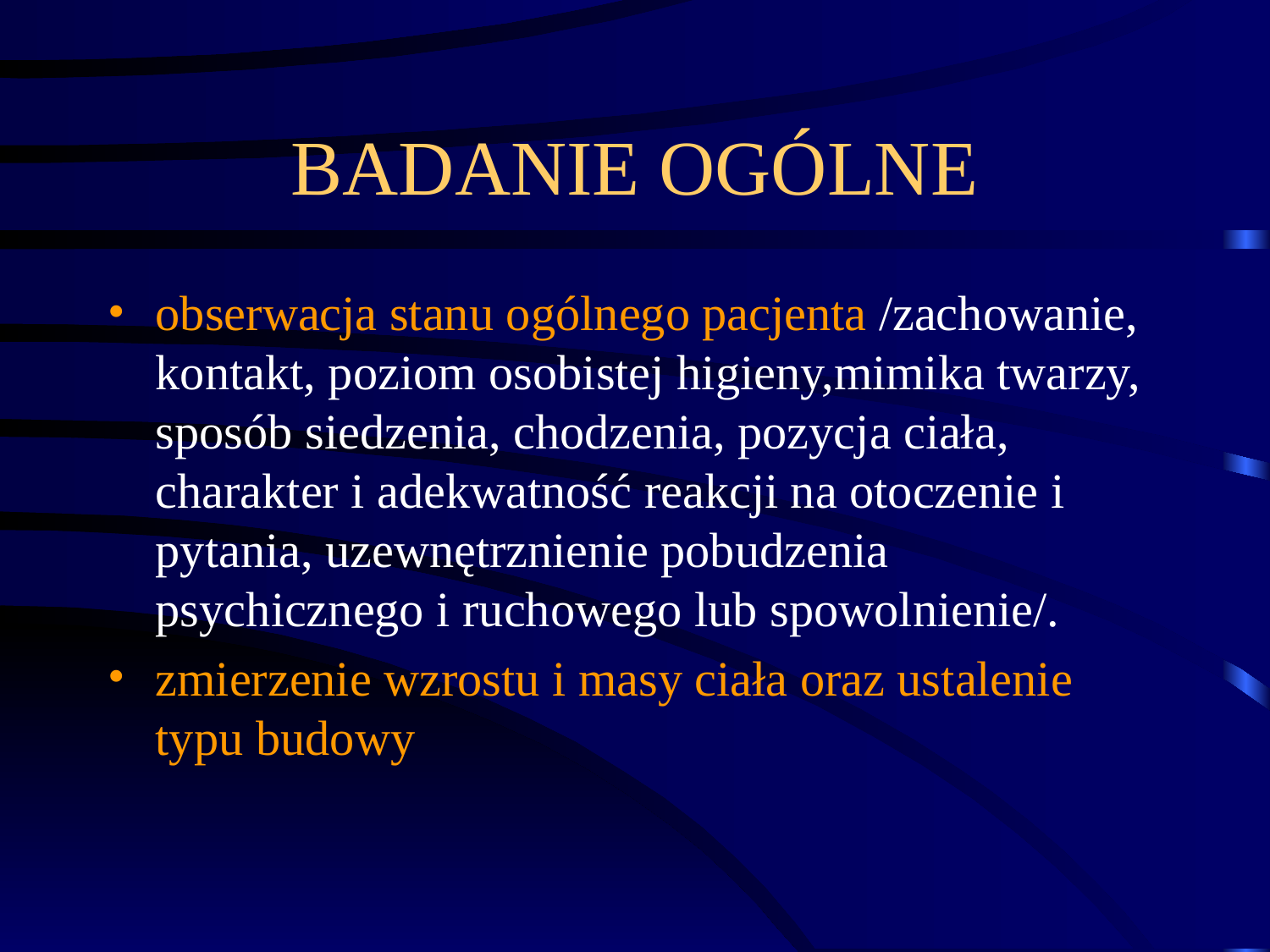

# BADANIE OGÓLNE
obserwacja stanu ogólnego pacjenta /zachowanie, kontakt, poziom osobistej higieny,mimika twarzy, sposób siedzenia, chodzenia, pozycja ciała, charakter i adekwatność reakcji na otoczenie i pytania, uzewnętrznienie pobudzenia psychicznego i ruchowego lub spowolnienie/.
zmierzenie wzrostu i masy ciała oraz ustalenie typu budowy